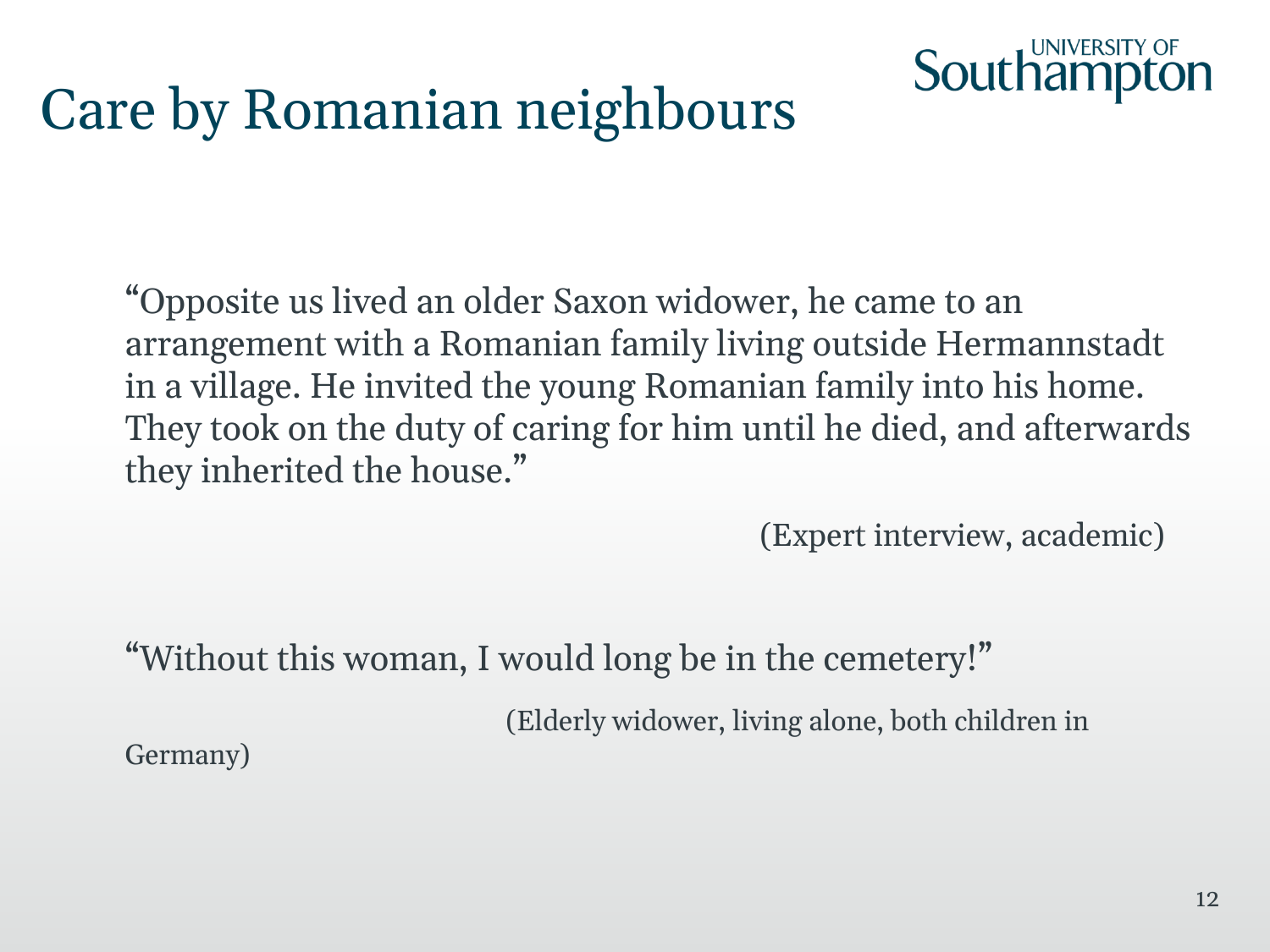

# Care by Romanian neighbours

“Opposite us lived an older Saxon widower, he came to an arrangement with a Romanian family living outside Hermannstadt in a village. He invited the young Romanian family into his home. They took on the duty of caring for him until he died, and afterwards they inherited the house.”
					(Expert interview, academic)

“Without this woman, I would long be in the cemetery!”
			(Elderly widower, living alone, both children in Germany)

12